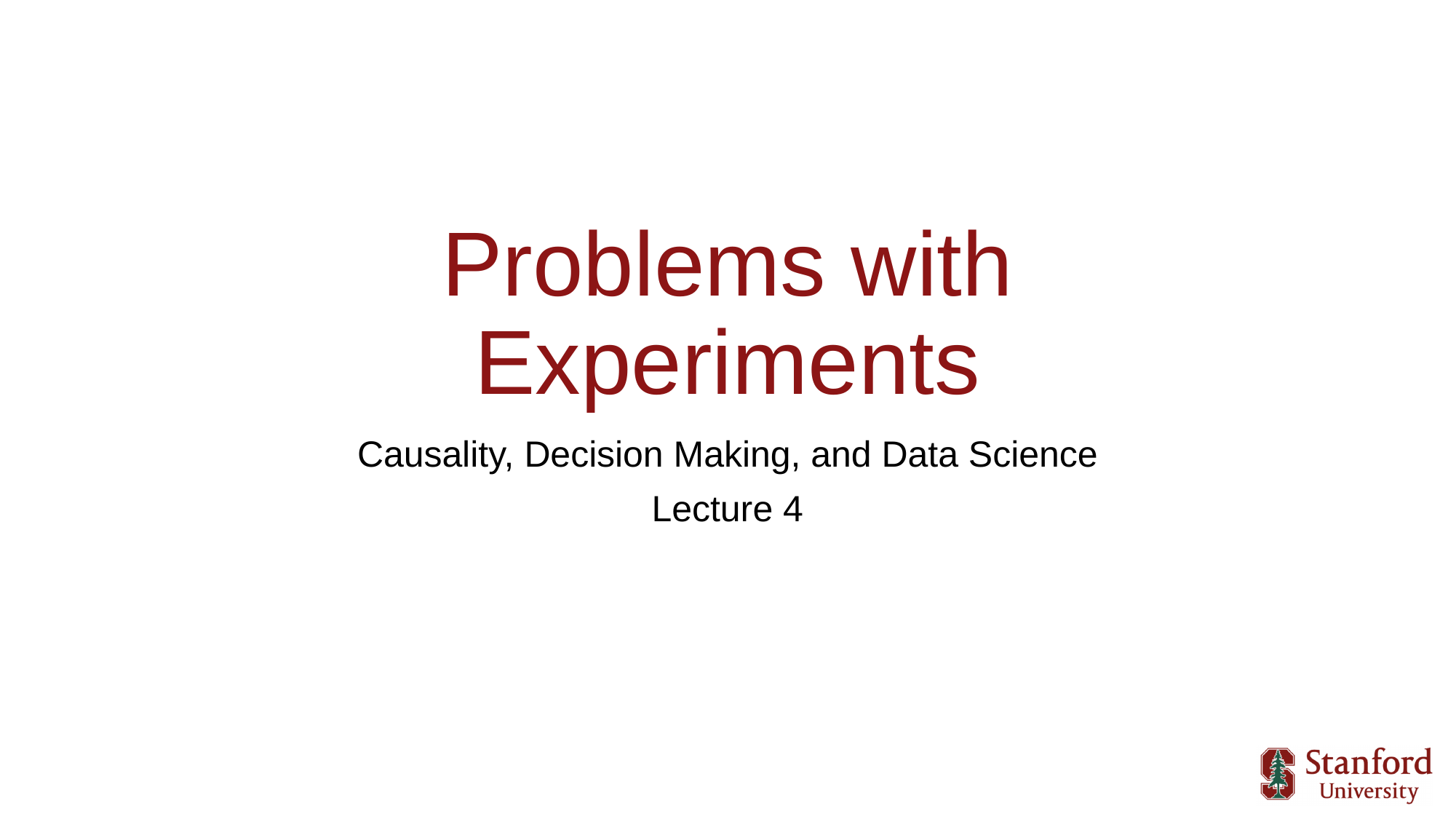

# Problems with Experiments
Causality, Decision Making, and Data Science
Lecture 4